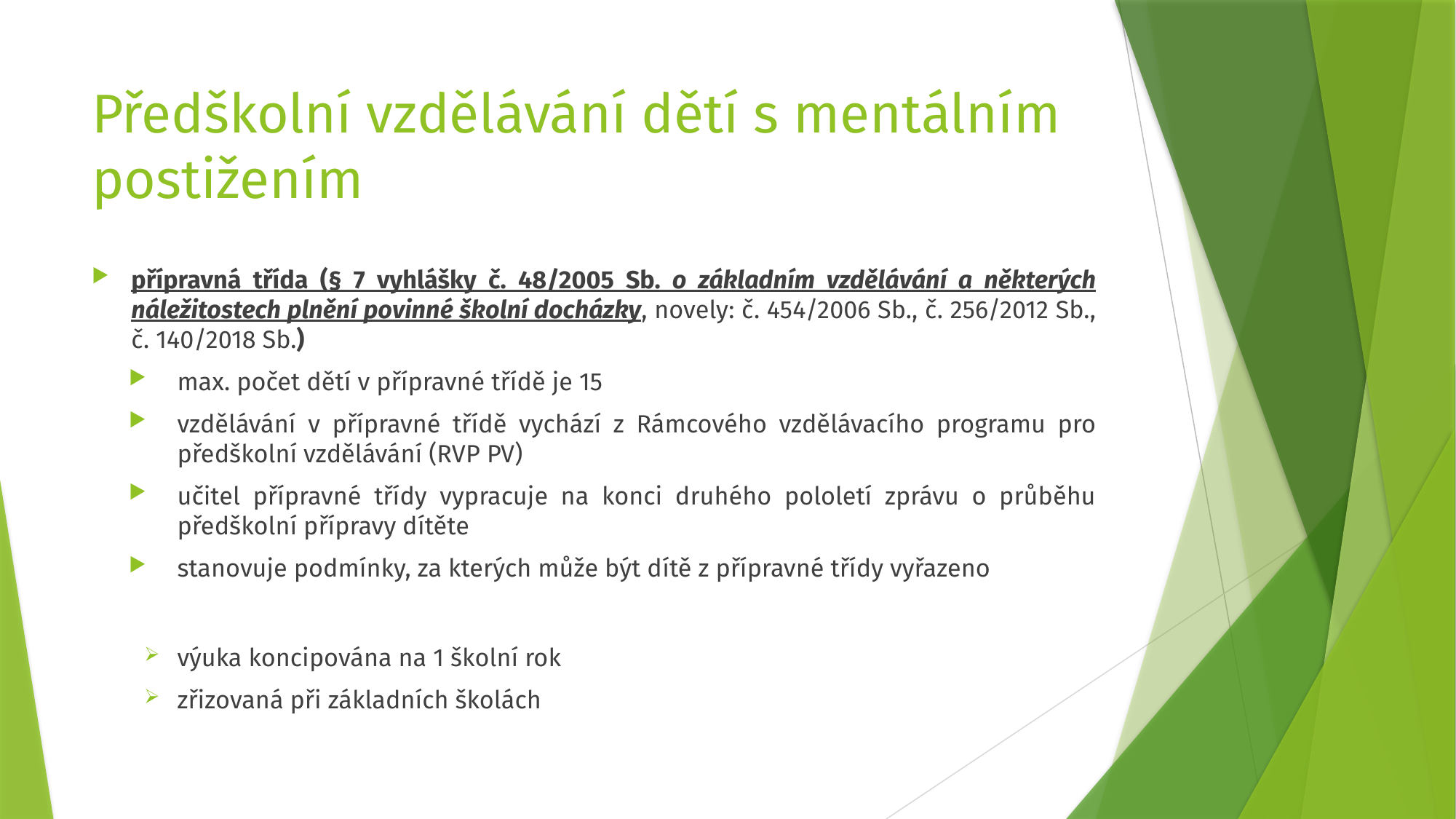

# Předškolní vzdělávání dětí s mentálním postižením
přípravná třída (§ 7 vyhlášky č. 48/2005 Sb. o základním vzdělávání a některých náležitostech plnění povinné školní docházky, novely: č. 454/2006 Sb., č. 256/2012 Sb., č. 140/2018 Sb.)
max. počet dětí v přípravné třídě je 15
vzdělávání v přípravné třídě vychází z Rámcového vzdělávacího programu pro předškolní vzdělávání (RVP PV)
učitel přípravné třídy vypracuje na konci druhého pololetí zprávu o průběhu předškolní přípravy dítěte
stanovuje podmínky, za kterých může být dítě z přípravné třídy vyřazeno

výuka koncipována na 1 školní rok
zřizovaná při základních školách